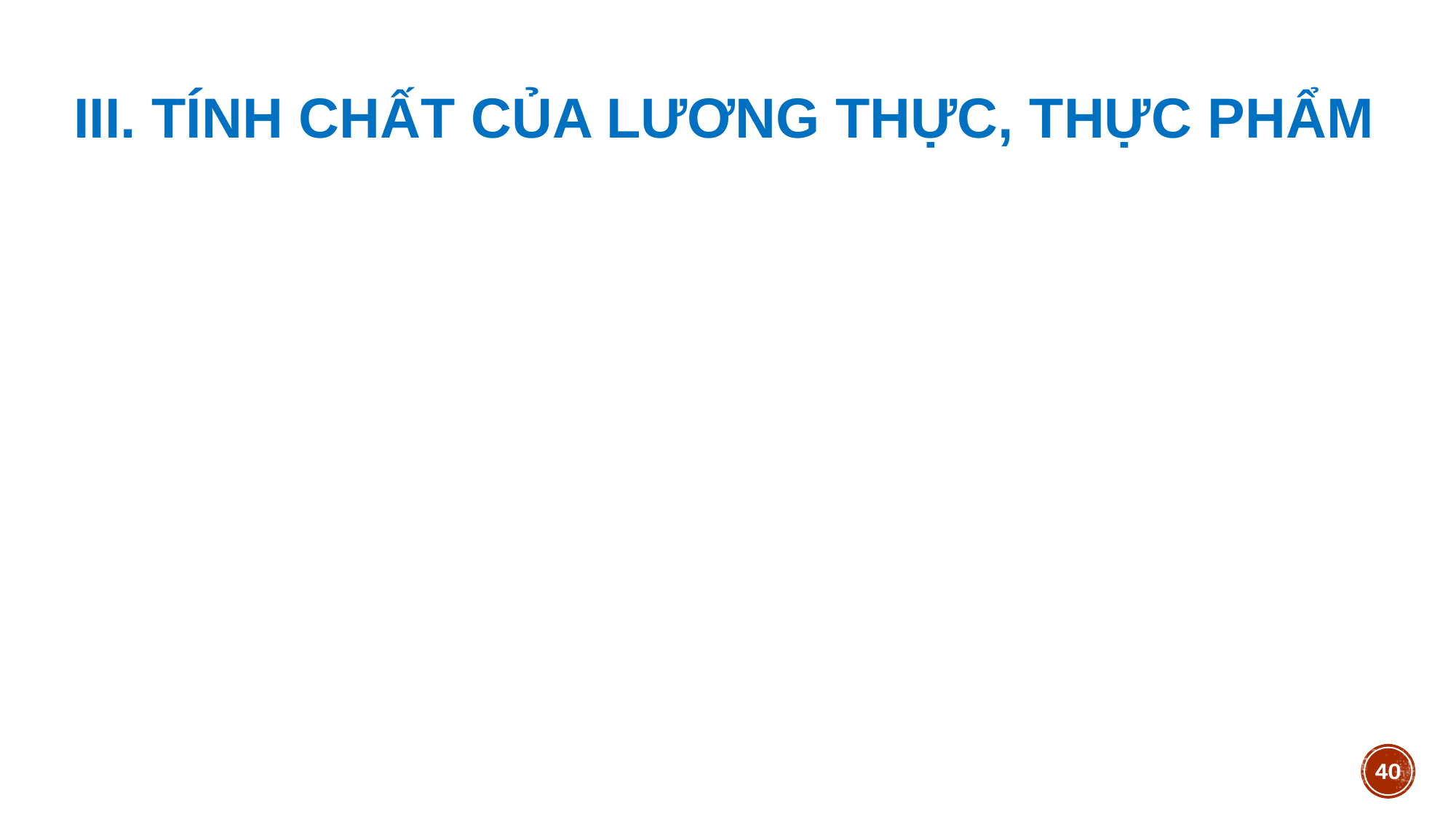

# III. TÍNH CHẤT CỦA LƯƠNG THỰC, THỰC PHẨM

40